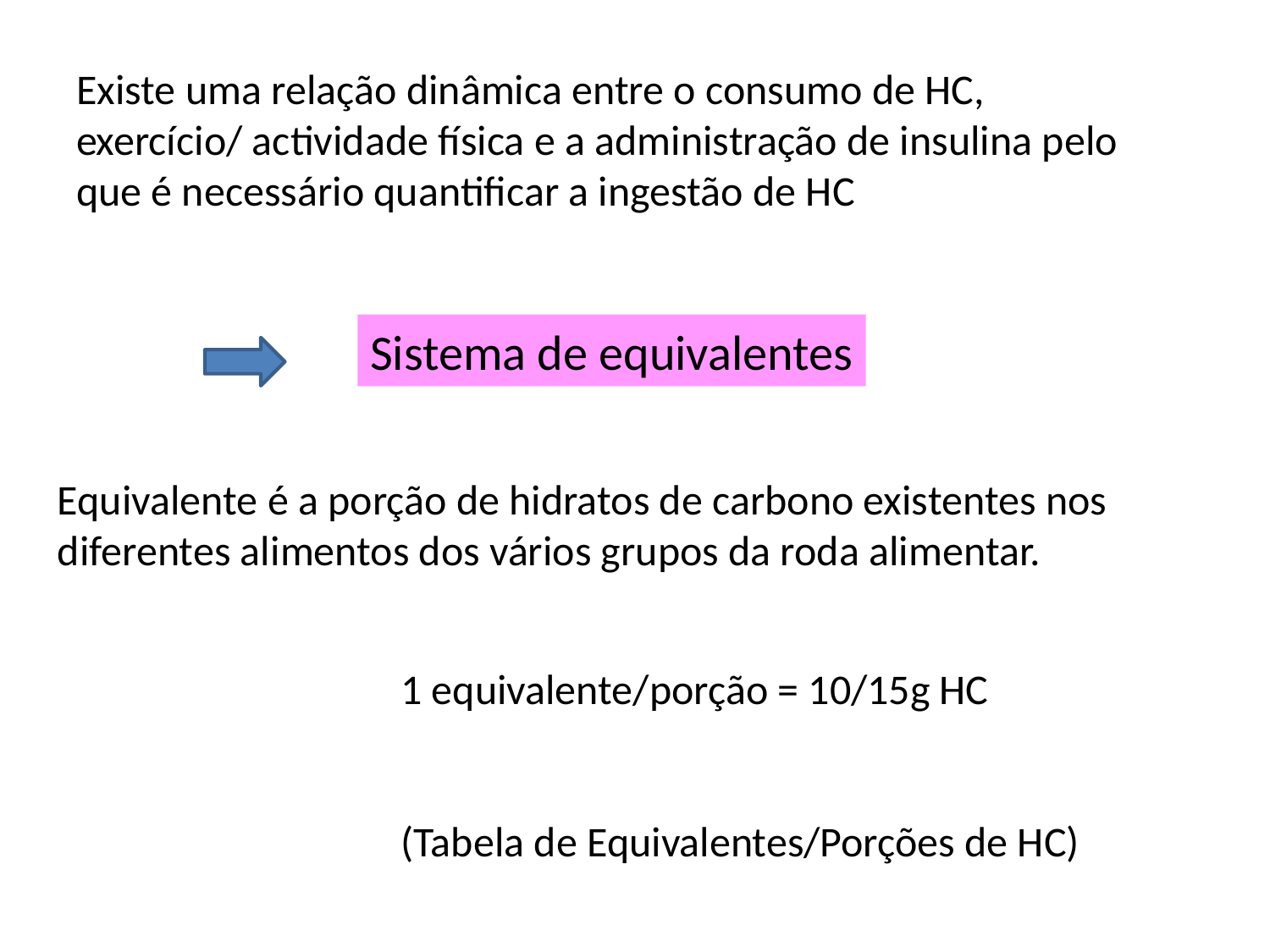

Existe uma relação dinâmica entre o consumo de HC,  exercício/ actividade física e a administração de insulina pelo que é necessário quantificar a ingestão de HC
Sistema de equivalentes

Equivalente é a porção de hidratos de carbono existentes nos diferentes alimentos dos vários grupos da roda alimentar.
1 equivalente/porção = 10/15g HC

(Tabela de Equivalentes/Porções de HC)